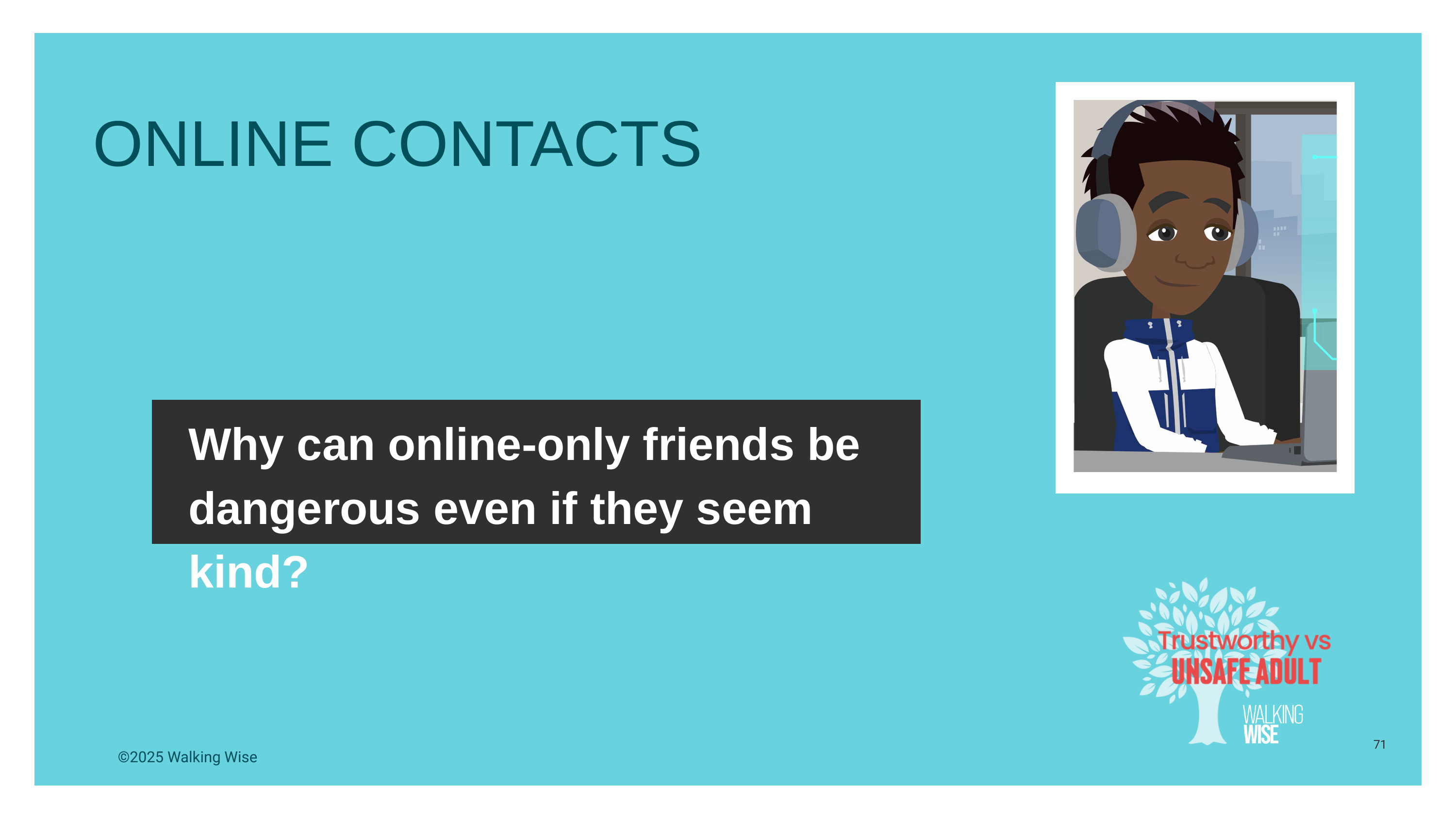

LESSON PLANS

ONLINE CONTACTS

Why can online-only friends be dangerous even if they seem kind?

71
©2025 Walking Wise